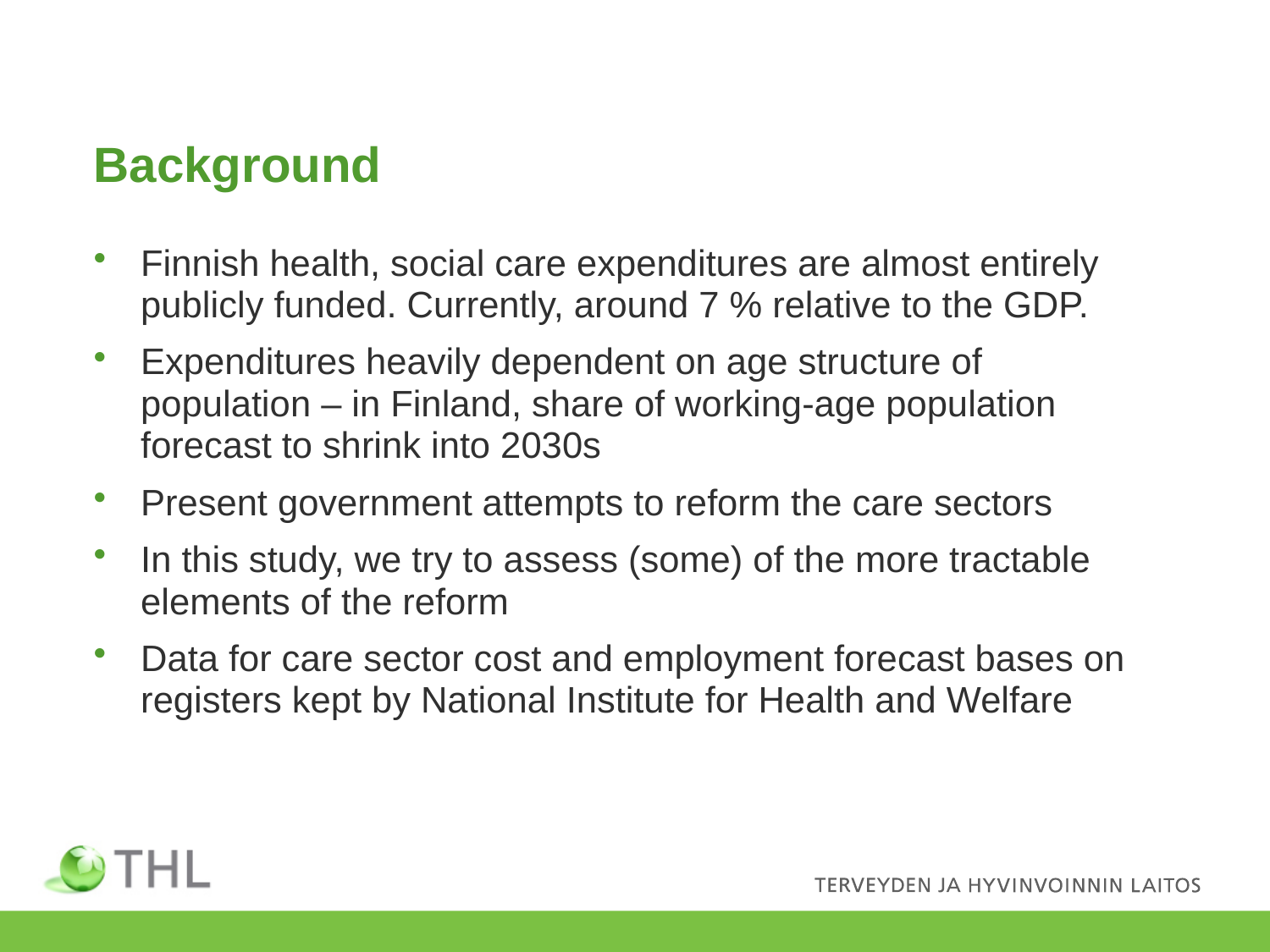

# Background
Finnish health, social care expenditures are almost entirely publicly funded. Currently, around 7 % relative to the GDP.
Expenditures heavily dependent on age structure of population – in Finland, share of working-age population forecast to shrink into 2030s
Present government attempts to reform the care sectors
In this study, we try to assess (some) of the more tractable elements of the reform
Data for care sector cost and employment forecast bases on registers kept by National Institute for Health and Welfare